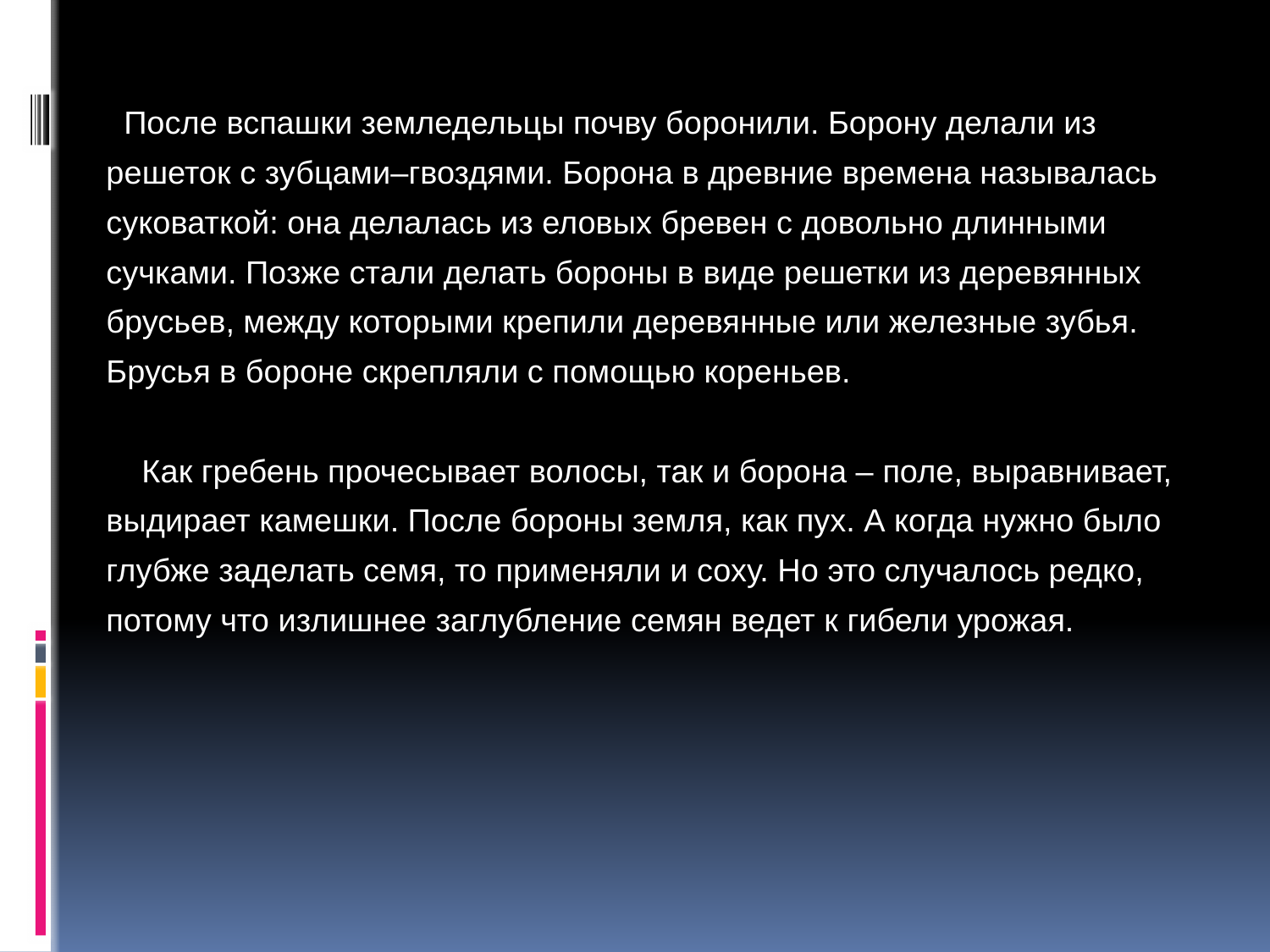

После вспашки земледельцы почву боронили. Борону делали из
решеток с зубцами–гвоздями. Борона в древние времена называлась
суковаткой: она делалась из еловых бревен с довольно длинными
сучками. Позже стали делать бороны в виде решетки из деревянных
брусьев, между которыми крепили деревянные или железные зубья.
Брусья в бороне скрепляли с помощью кореньев.

    Как гребень прочесывает волосы, так и борона – поле, выравнивает,
выдирает камешки. После бороны земля, как пух. А когда нужно было
глубже заделать семя, то применяли и соху. Но это случалось редко,
потому что излишнее заглубление семян ведет к гибели урожая.